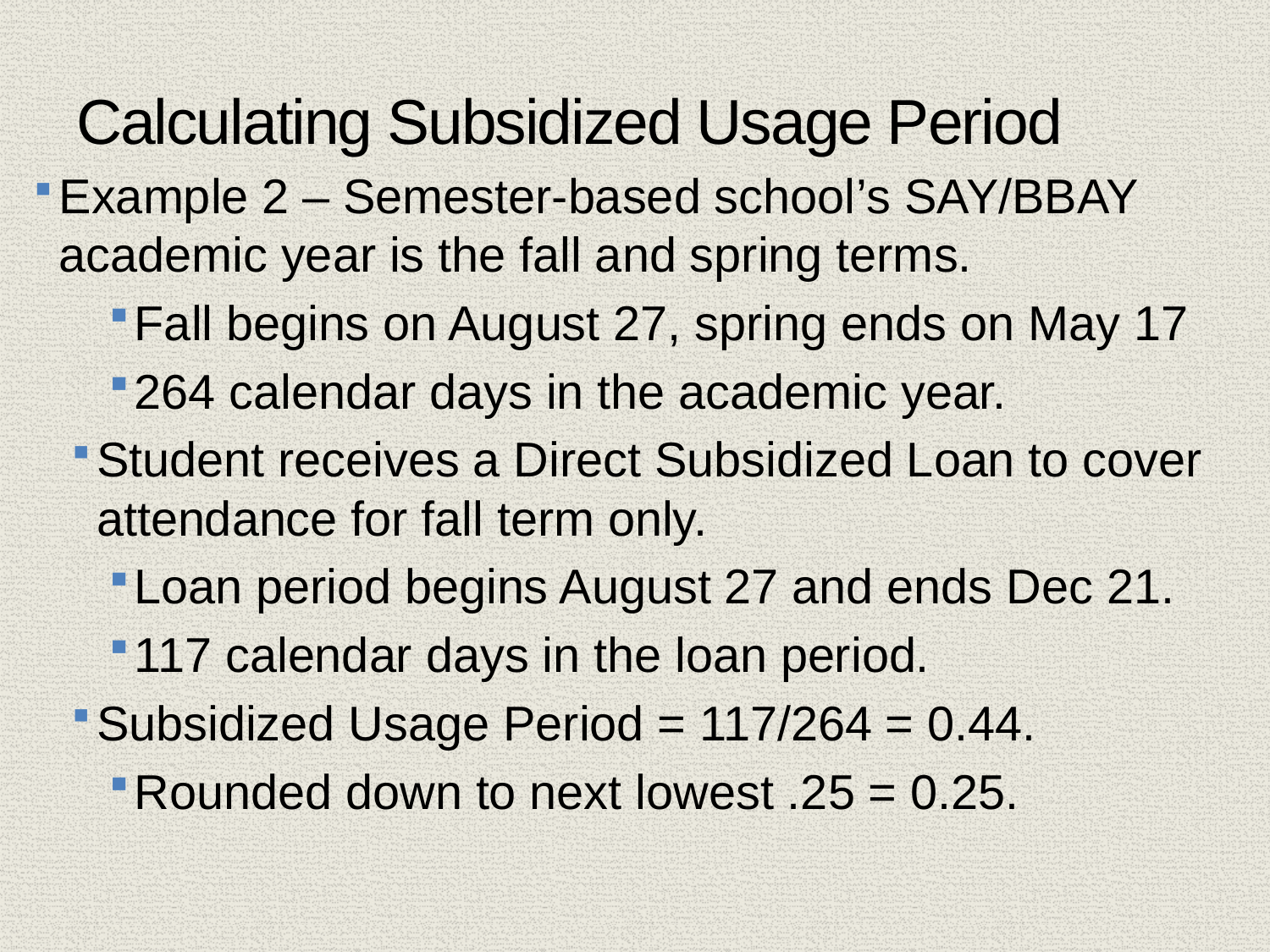

# Calculating Subsidized Usage Period
Example 2 – Semester-based school’s SAY/BBAY academic year is the fall and spring terms.
Fall begins on August 27, spring ends on May 17
264 calendar days in the academic year.
Student receives a Direct Subsidized Loan to cover attendance for fall term only.
Loan period begins August 27 and ends Dec 21.
117 calendar days in the loan period.
Subsidized Usage Period = 117/264 = 0.44.
Rounded down to next lowest .25 = 0.25.